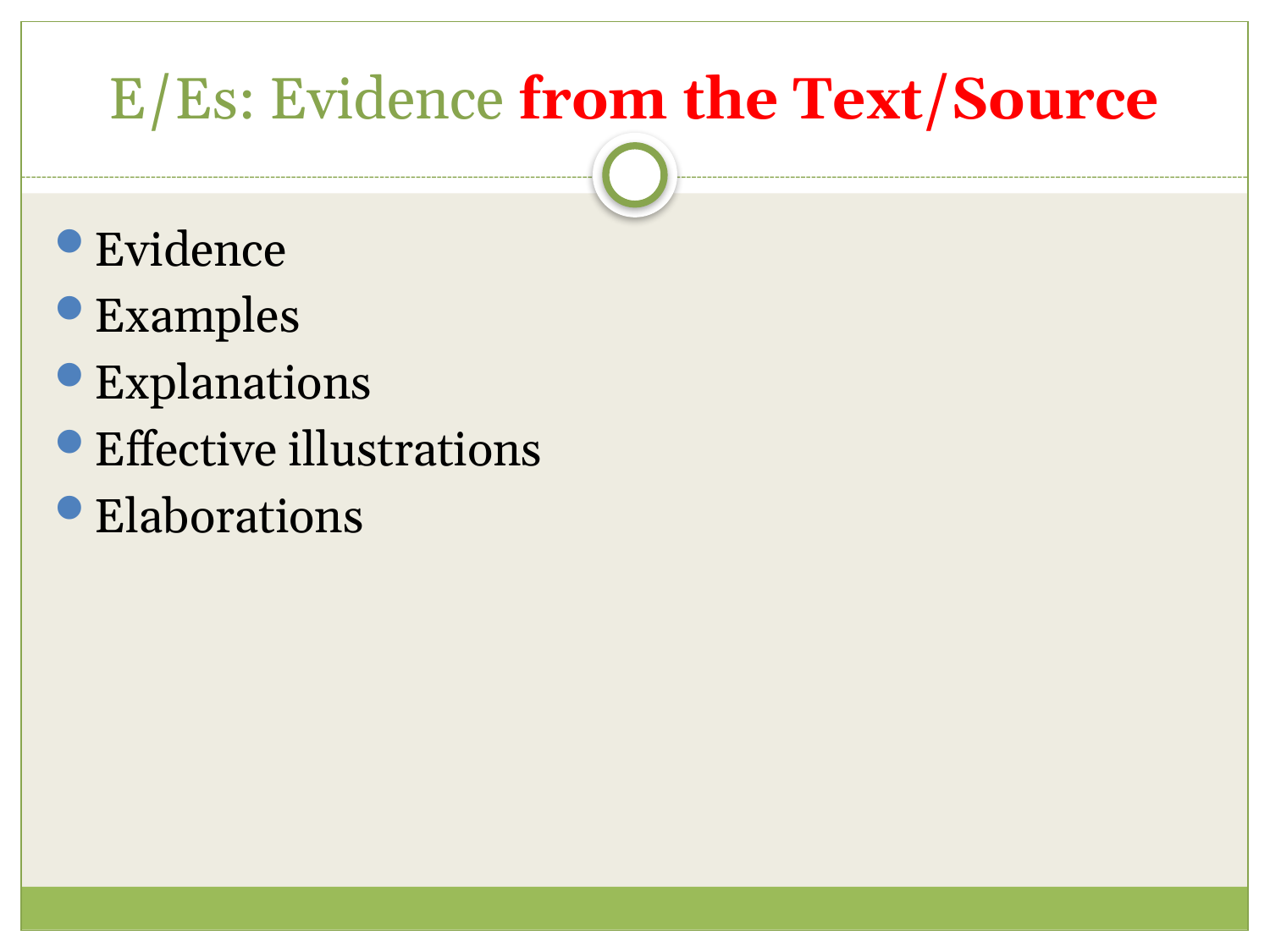

# E/Es: Evidence from the Text/Source
Evidence
Examples
Explanations
Effective illustrations
Elaborations